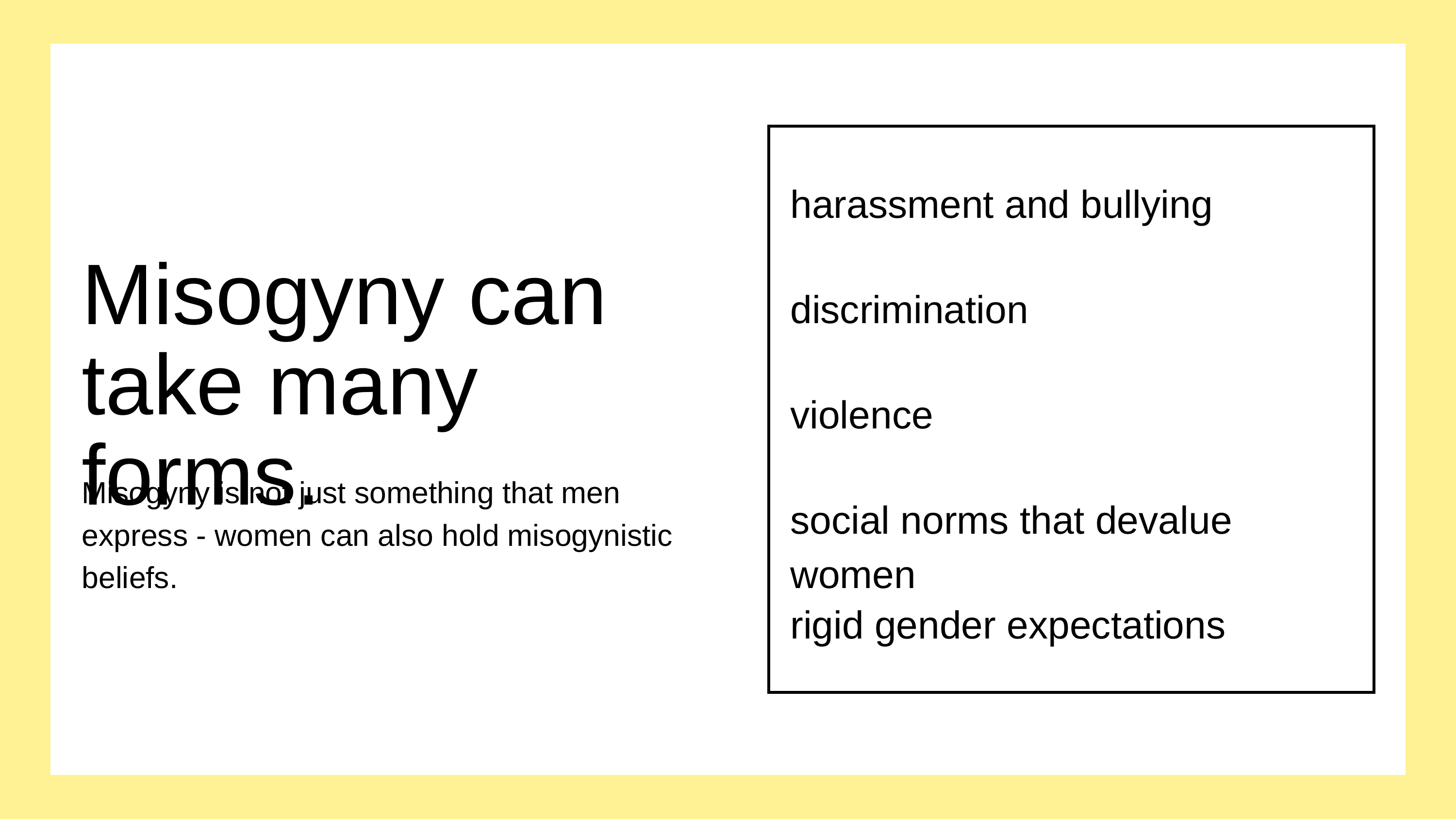

harassment and bullying
discrimination
violence
social norms that devalue women
rigid gender expectations
Misogyny can take many forms.
Misogyny is not just something that men express - women can also hold misogynistic beliefs.